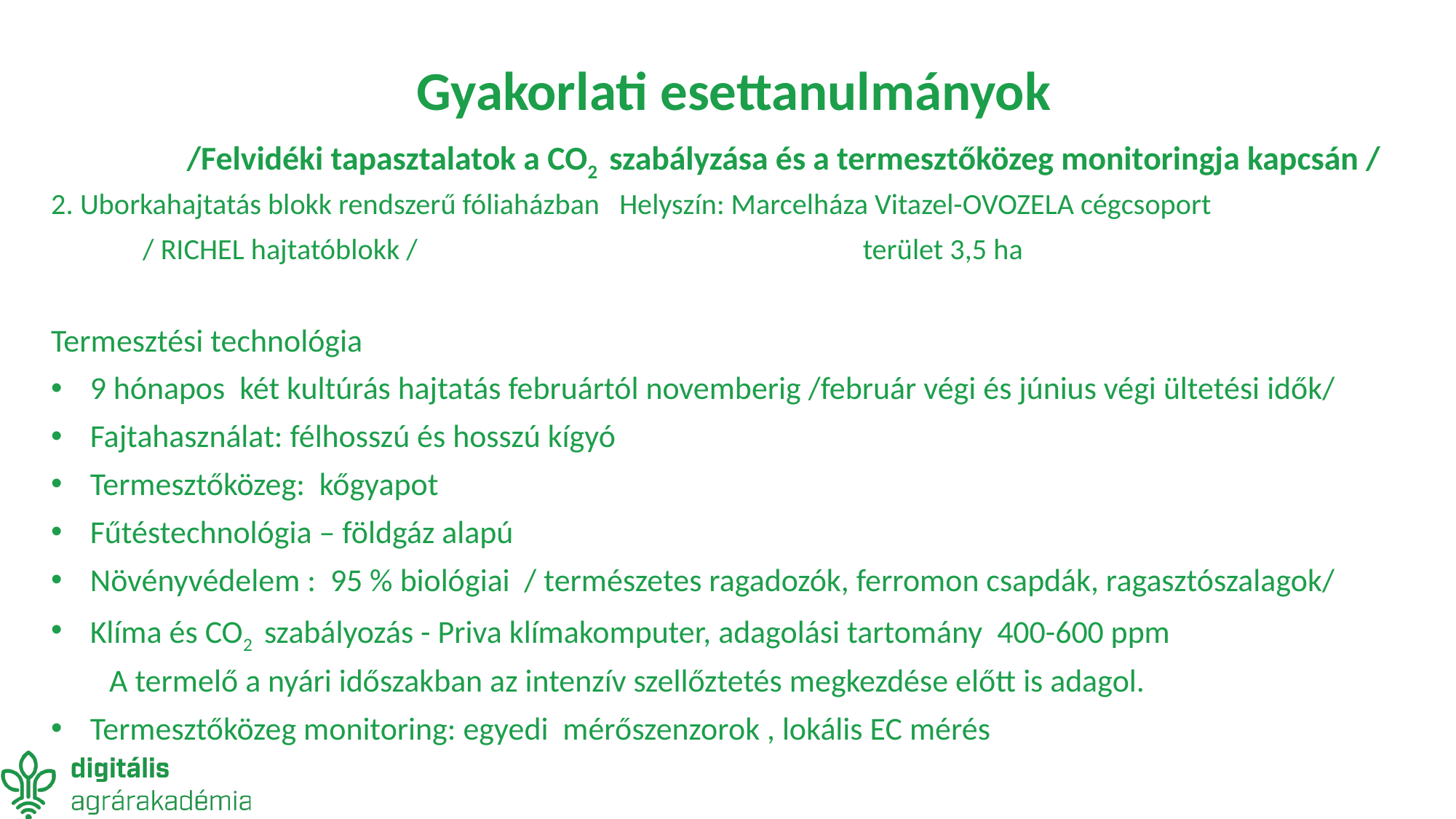

# Gyakorlati esettanulmányok /Felvidéki tapasztalatok a CO2  szabályzása és a termesztőközeg monitoringja kapcsán /
2. Uborkahajtatás blokk rendszerű fóliaházban   Helyszín: Marcelháza Vitazel-OVOZELA cégcsoport
              / RICHEL hajtatóblokk /                                                                    terület 3,5 ha

Termesztési technológia
9 hónapos  két kultúrás hajtatás februártól novemberig /február végi és június végi ültetési idők/
Fajtahasználat: félhosszú és hosszú kígyó
Termesztőközeg:  kőgyapot
Fűtéstechnológia – földgáz alapú
Növényvédelem :  95 % biológiai  / természetes ragadozók, ferromon csapdák, ragasztószalagok/
Klíma és CO2  szabályozás - Priva klímakomputer, adagolási tartomány  400-600 ppm
        A termelő a nyári időszakban az intenzív szellőztetés megkezdése előtt is adagol.
Termesztőközeg monitoring: egyedi  mérőszenzorok , lokális EC mérés